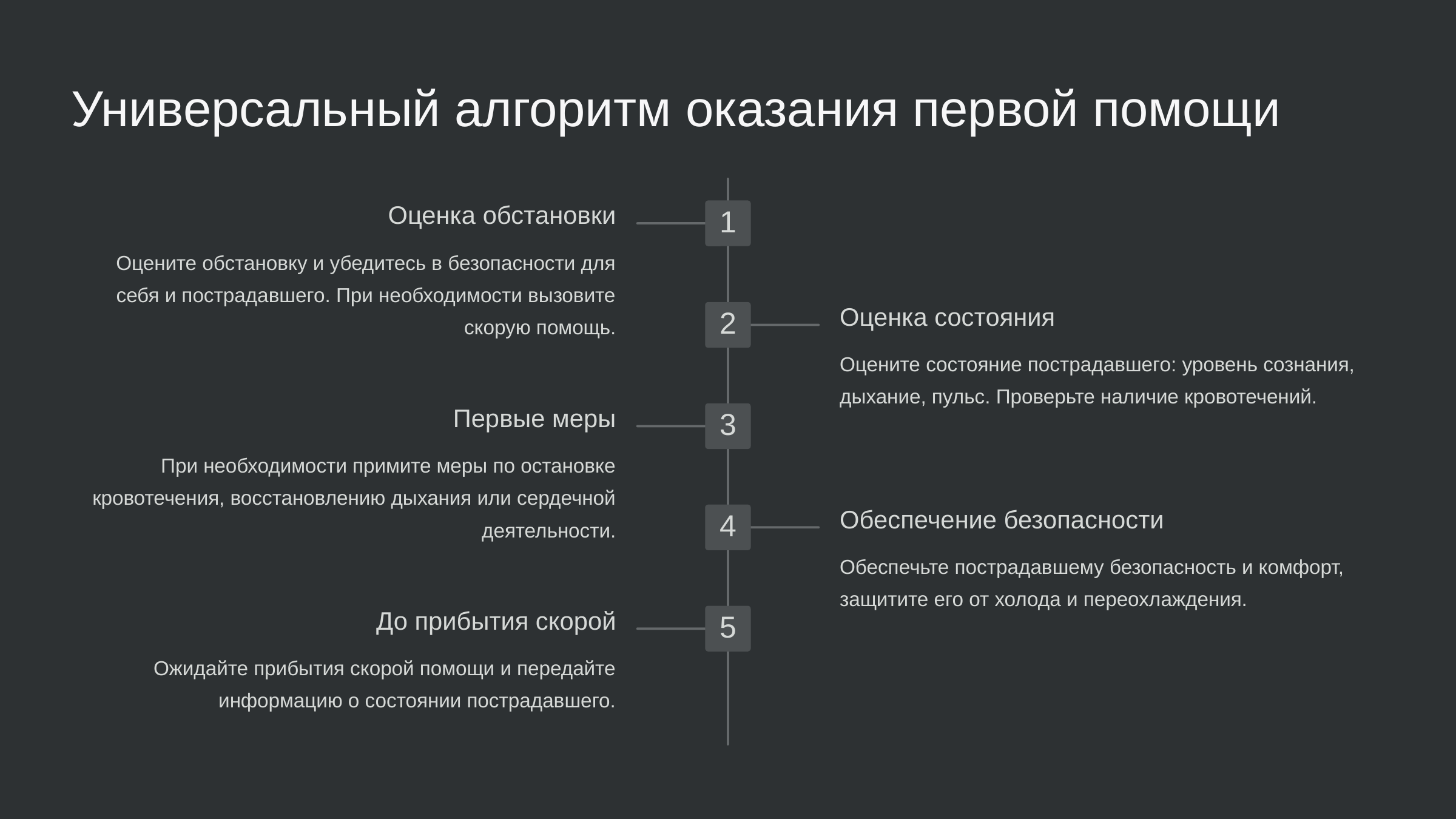

newUROKI.net
Универсальный алгоритм оказания первой помощи

Оценка обстановки

1

Оцените обстановку и убедитесь в безопасности для себя и пострадавшего. При необходимости вызовите скорую помощь.
Оценка состояния

2

Оцените состояние пострадавшего: уровень сознания, дыхание, пульс. Проверьте наличие кровотечений.
Первые меры

3

При необходимости примите меры по остановке кровотечения, восстановлению дыхания или сердечной деятельности.
Обеспечение безопасности

4

Обеспечьте пострадавшему безопасность и комфорт, защитите его от холода и переохлаждения.
До прибытия скорой

5

Ожидайте прибытия скорой помощи и передайте информацию о состоянии пострадавшего.